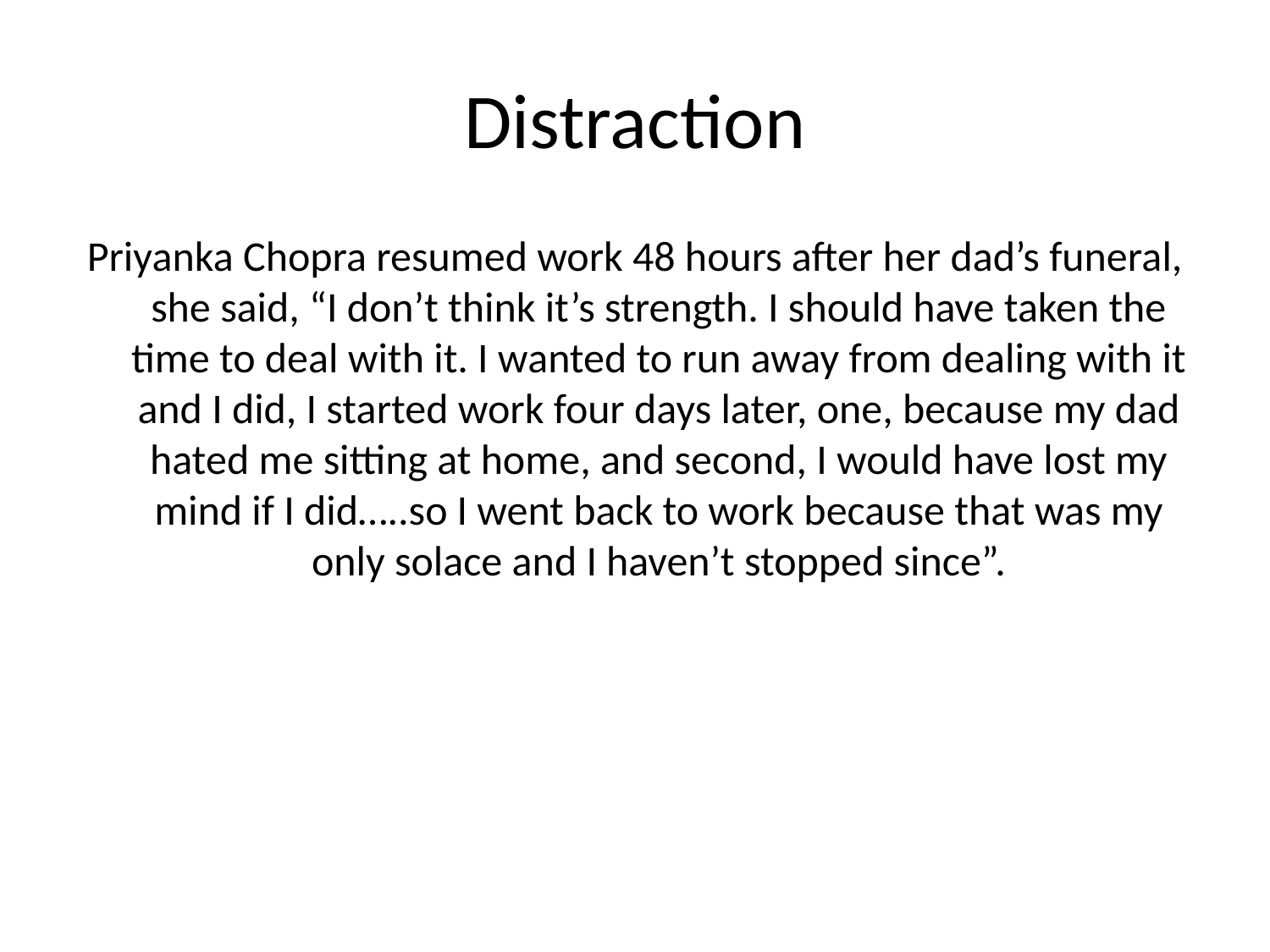

# Distraction
Priyanka Chopra resumed work 48 hours after her dad’s funeral, she said, “I don’t think it’s strength. I should have taken the time to deal with it. I wanted to run away from dealing with it and I did, I started work four days later, one, because my dad hated me sitting at home, and second, I would have lost my mind if I did…..so I went back to work because that was my only solace and I haven’t stopped since”.